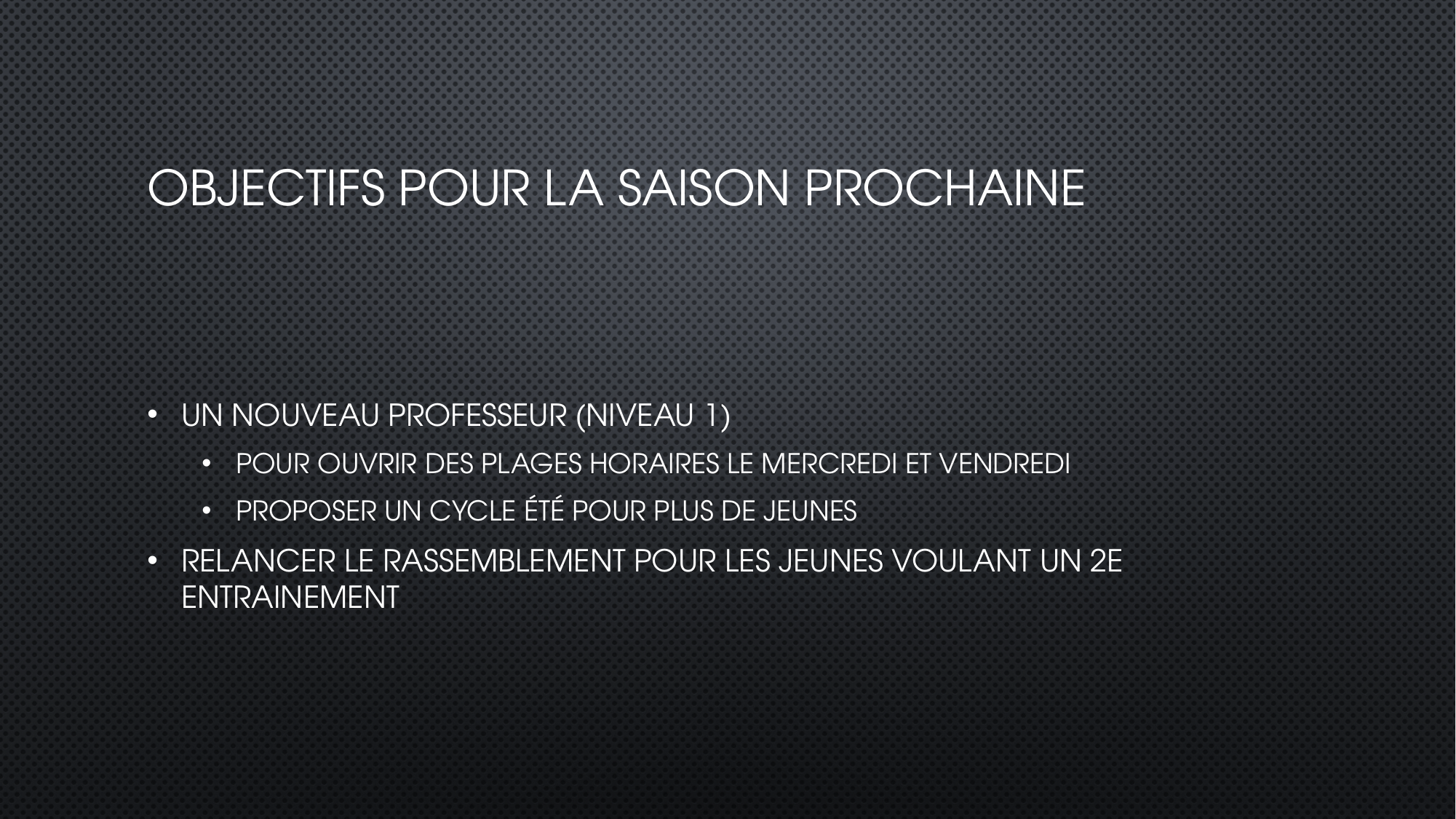

# Objectifs pour la saison prochaine
Un nouveau professeur (niveau 1)
Pour ouvrir des plages horaires le mercredi et vendredi
Proposer un cycle été pour plus de jeunes
Relancer le rassemblement pour les jeunes voulant un 2e entrainement